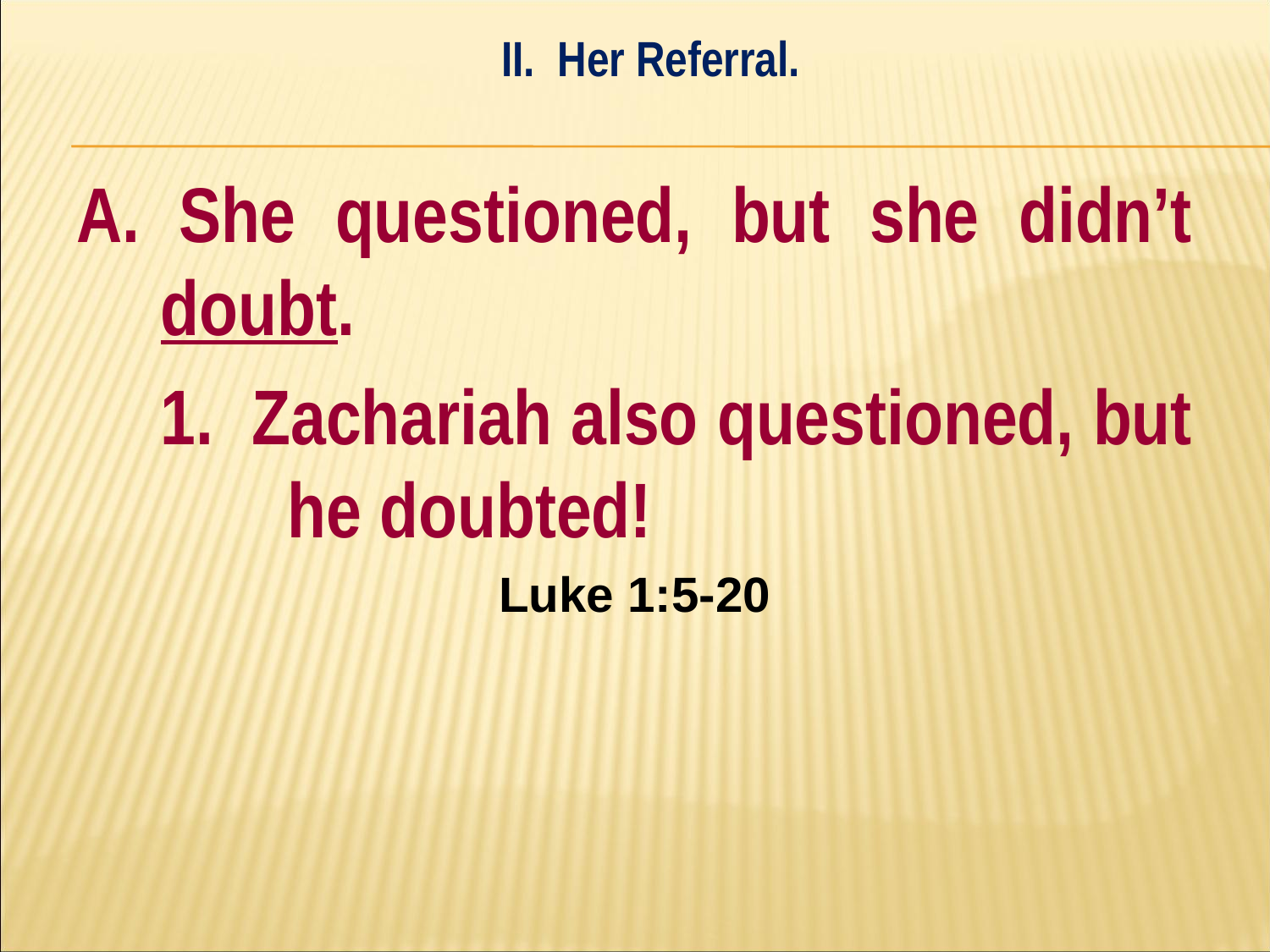

II.  Her Referral.
#
A. She questioned, but she didn’t doubt.
	1.  Zachariah also questioned, but 	he doubted!
Luke 1:5-20